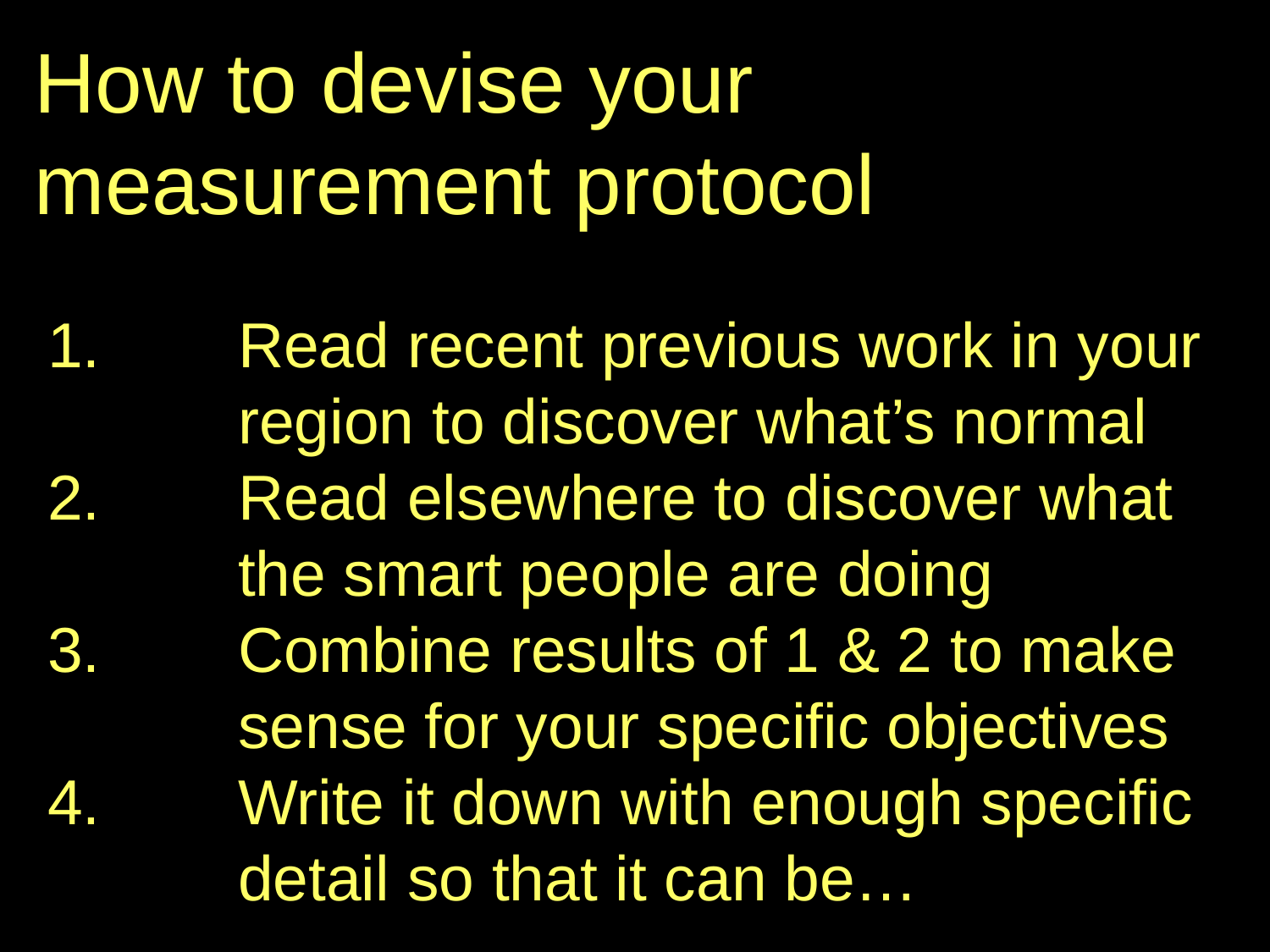

How to devise your measurement protocol
Read recent previous work in your region to discover what’s normal
Read elsewhere to discover what the smart people are doing
Combine results of 1 & 2 to make sense for your specific objectives
Write it down with enough specific detail so that it can be…